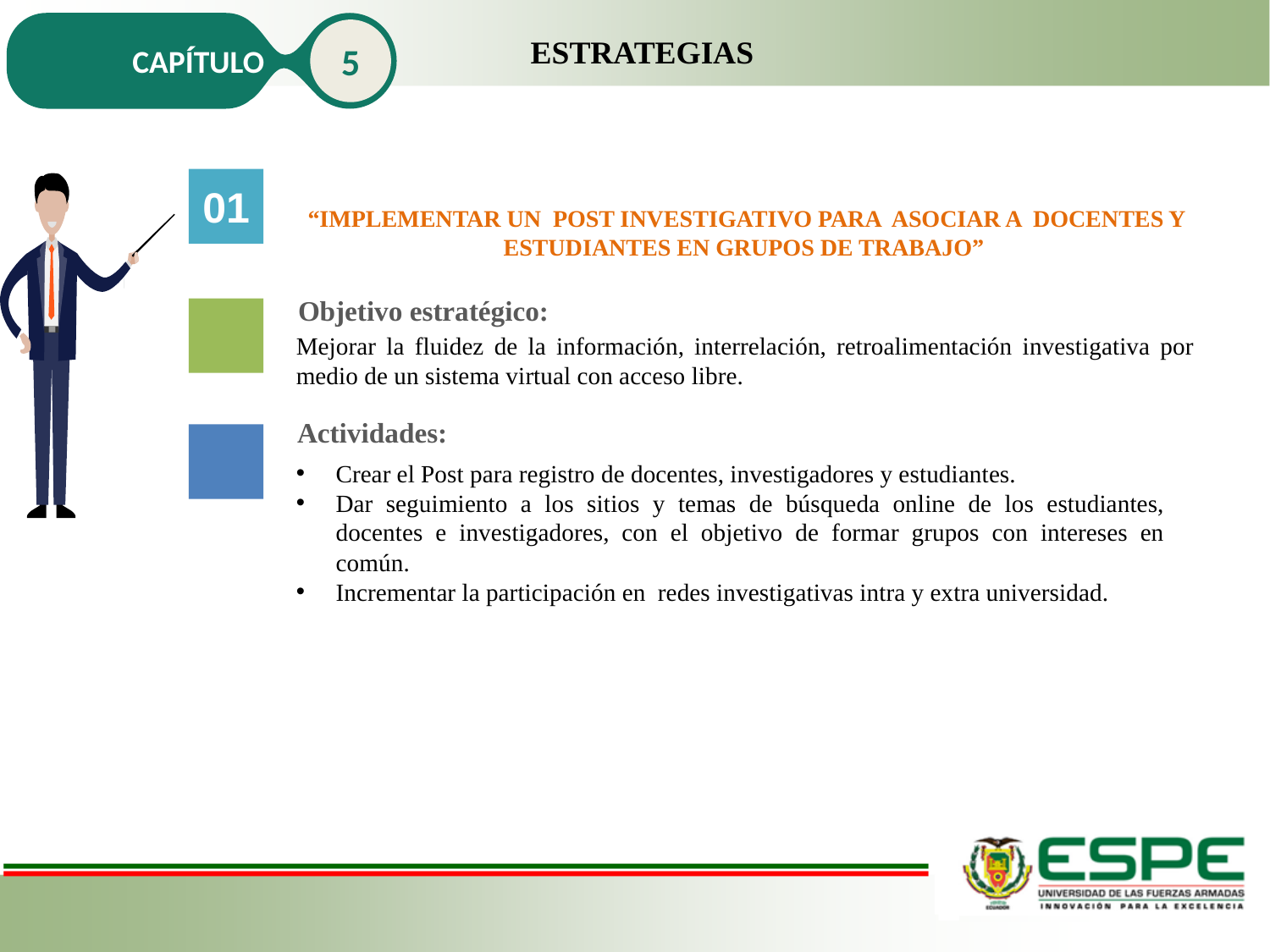

CAPÍTULO
5
ESTRATEGIAS

01

“Implementar un  Post Investigativo PARA  ASOCIAR A  docentes Y ESTUDIANTES EN GRUPOS DE TRABAJO”
Objetivo estratégico:
Mejorar la fluidez de la información, interrelación, retroalimentación investigativa por medio de un sistema virtual con acceso libre.
Actividades:

Crear el Post para registro de docentes, investigadores y estudiantes.
Dar seguimiento a los sitios y temas de búsqueda online de los estudiantes, docentes e investigadores, con el objetivo de formar grupos con intereses en común.
Incrementar la participación en  redes investigativas intra y extra universidad.